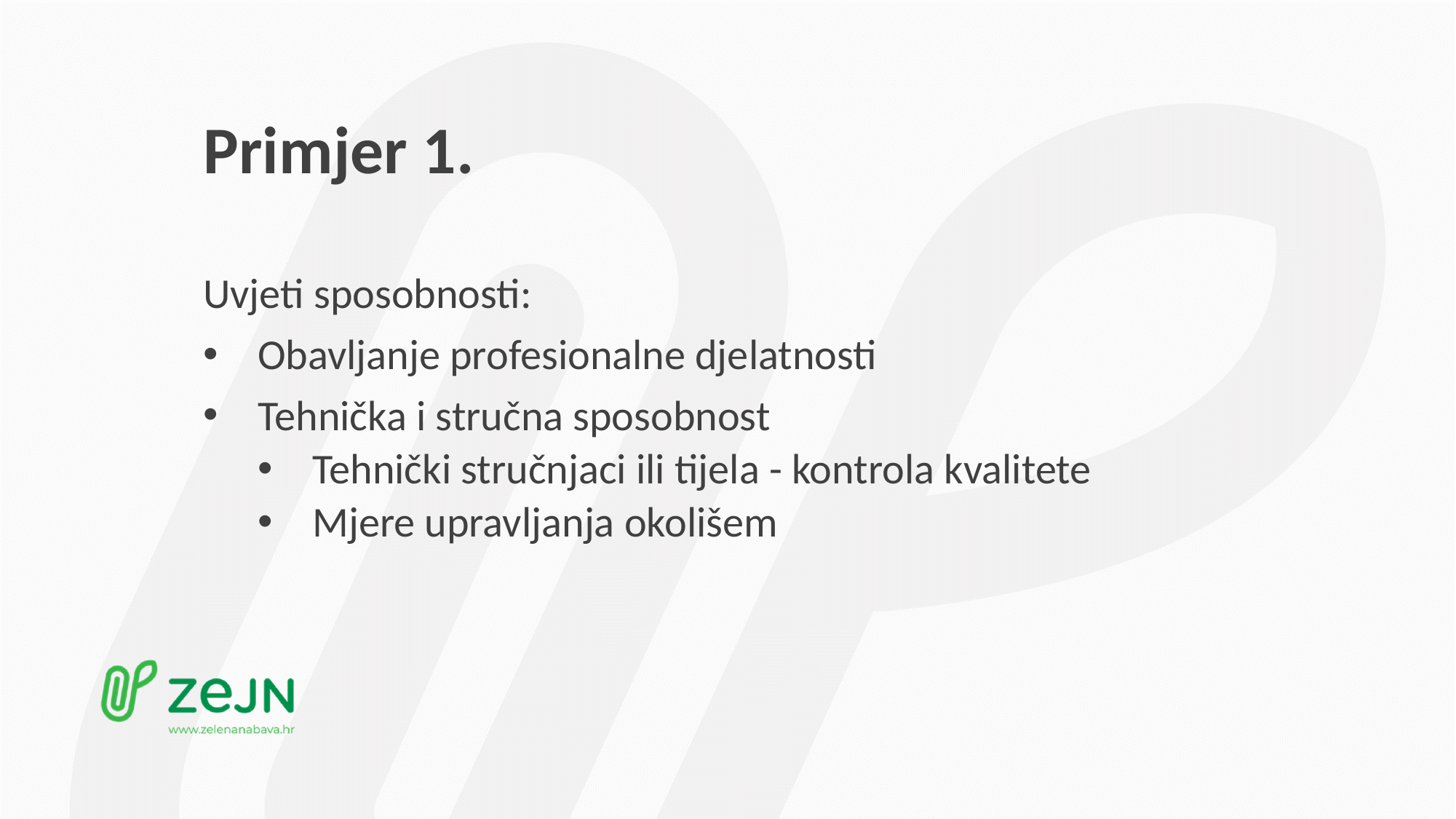

# Primjer 1.
Uvjeti sposobnosti:
Obavljanje profesionalne djelatnosti
Tehnička i stručna sposobnost
Tehnički stručnjaci ili tijela - kontrola kvalitete
Mjere upravljanja okolišem